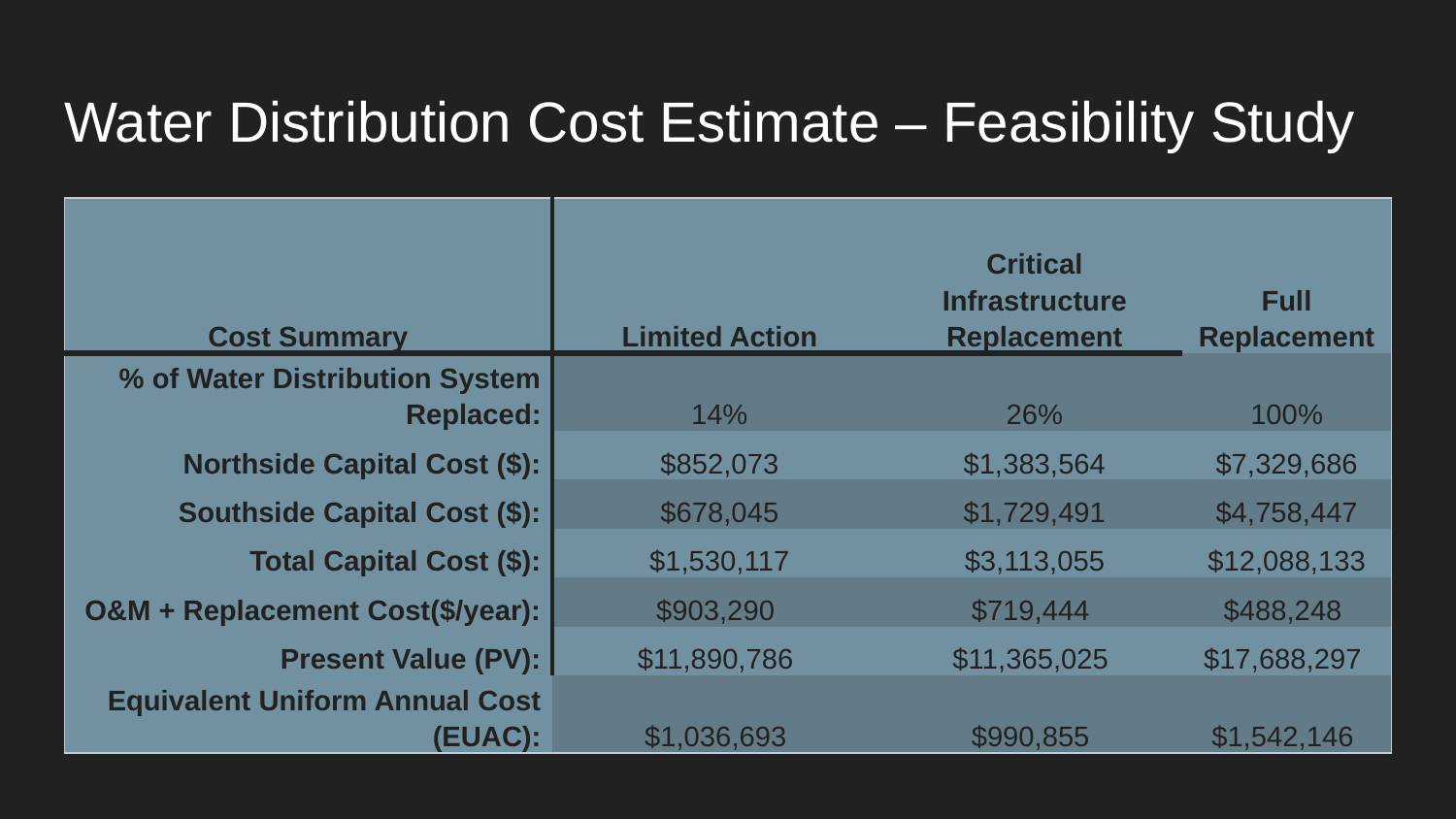

# Water Distribution Cost Estimate – Feasibility Study
| Cost Summary | Limited Action | Critical Infrastructure Replacement | Full Replacement |
| --- | --- | --- | --- |
| % of Water Distribution System Replaced: | 14% | 26% | 100% |
| Northside Capital Cost ($): | $852,073 | $1,383,564 | $7,329,686 |
| Southside Capital Cost ($): | $678,045 | $1,729,491 | $4,758,447 |
| Total Capital Cost ($): | $1,530,117 | $3,113,055 | $12,088,133 |
| O&M + Replacement Cost($/year): | $903,290 | $719,444 | $488,248 |
| Present Value (PV): | $11,890,786 | $11,365,025 | $17,688,297 |
| Equivalent Uniform Annual Cost (EUAC): | $1,036,693 | $990,855 | $1,542,146 |